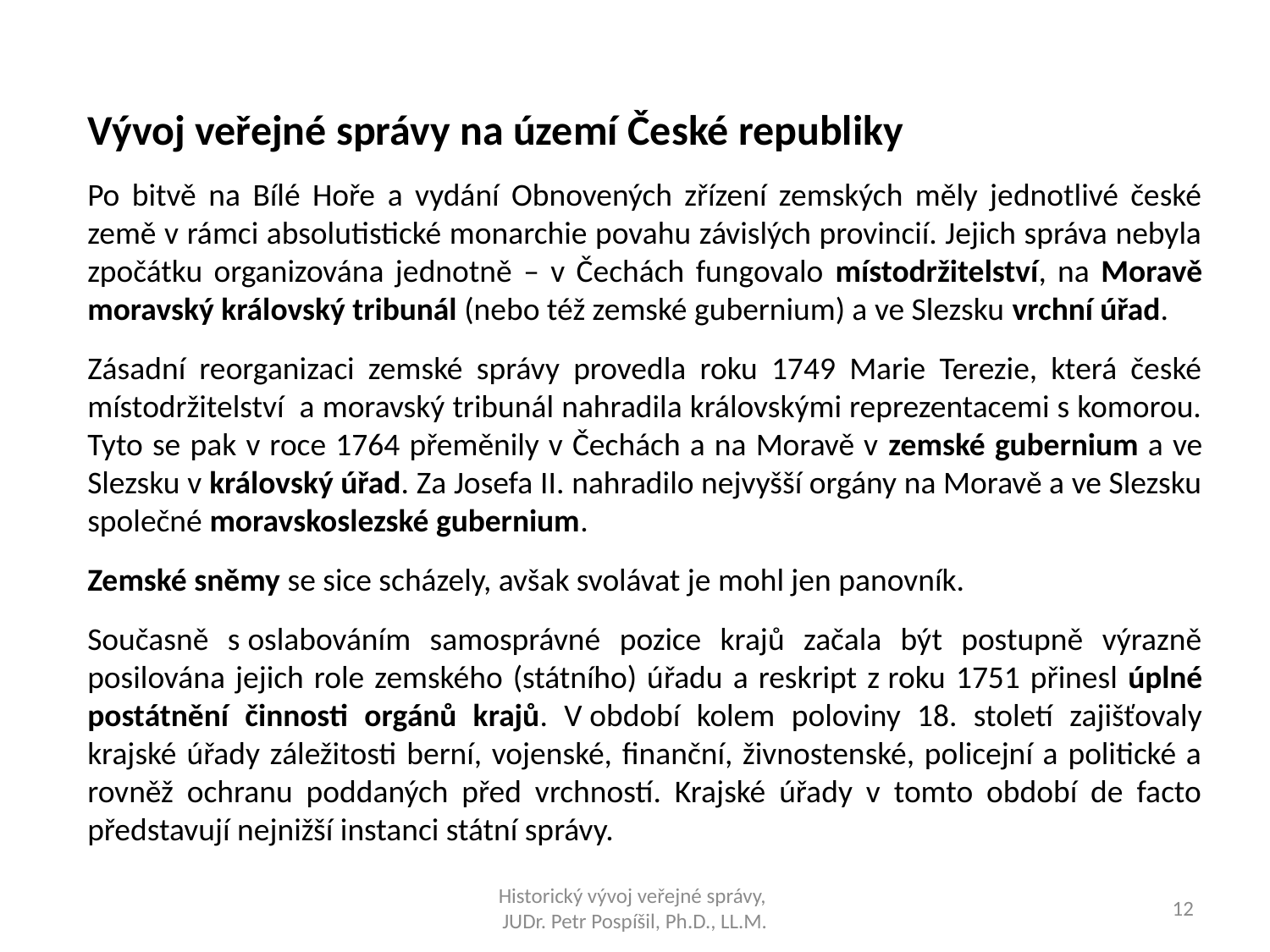

Vývoj veřejné správy na území České republiky

Po bitvě na Bílé Hoře a vydání Obnovených zřízení zemských měly jednotlivé české země v rámci absolutistické monarchie povahu závislých provincií. Jejich správa nebyla zpočátku organizována jednotně – v Čechách fungovalo místodržitelství, na Moravě moravský královský tribunál (nebo též zemské gubernium) a ve Slezsku vrchní úřad.

Zásadní reorganizaci zemské správy provedla roku 1749 Marie Terezie, která české místodržitelství  a moravský tribunál nahradila královskými reprezentacemi s komorou. Tyto se pak v roce 1764 přeměnily v Čechách a na Moravě v zemské gubernium a ve Slezsku v královský úřad. Za Josefa II. nahradilo nejvyšší orgány na Moravě a ve Slezsku společné moravskoslezské gubernium.

Zemské sněmy se sice scházely, avšak svolávat je mohl jen panovník.

Současně s oslabováním samosprávné pozice krajů začala být postupně výrazně posilována jejich role zemského (státního) úřadu a reskript z roku 1751 přinesl úplné postátnění činnosti orgánů krajů. V období kolem poloviny 18. století zajišťovaly krajské úřady záležitosti berní, vojenské, finanční, živnostenské, policejní a politické a rovněž ochranu poddaných před vrchností. Krajské úřady v tomto období de facto představují nejnižší instanci státní správy.
Historický vývoj veřejné správy,
JUDr. Petr Pospíšil, Ph.D., LL.M.
12